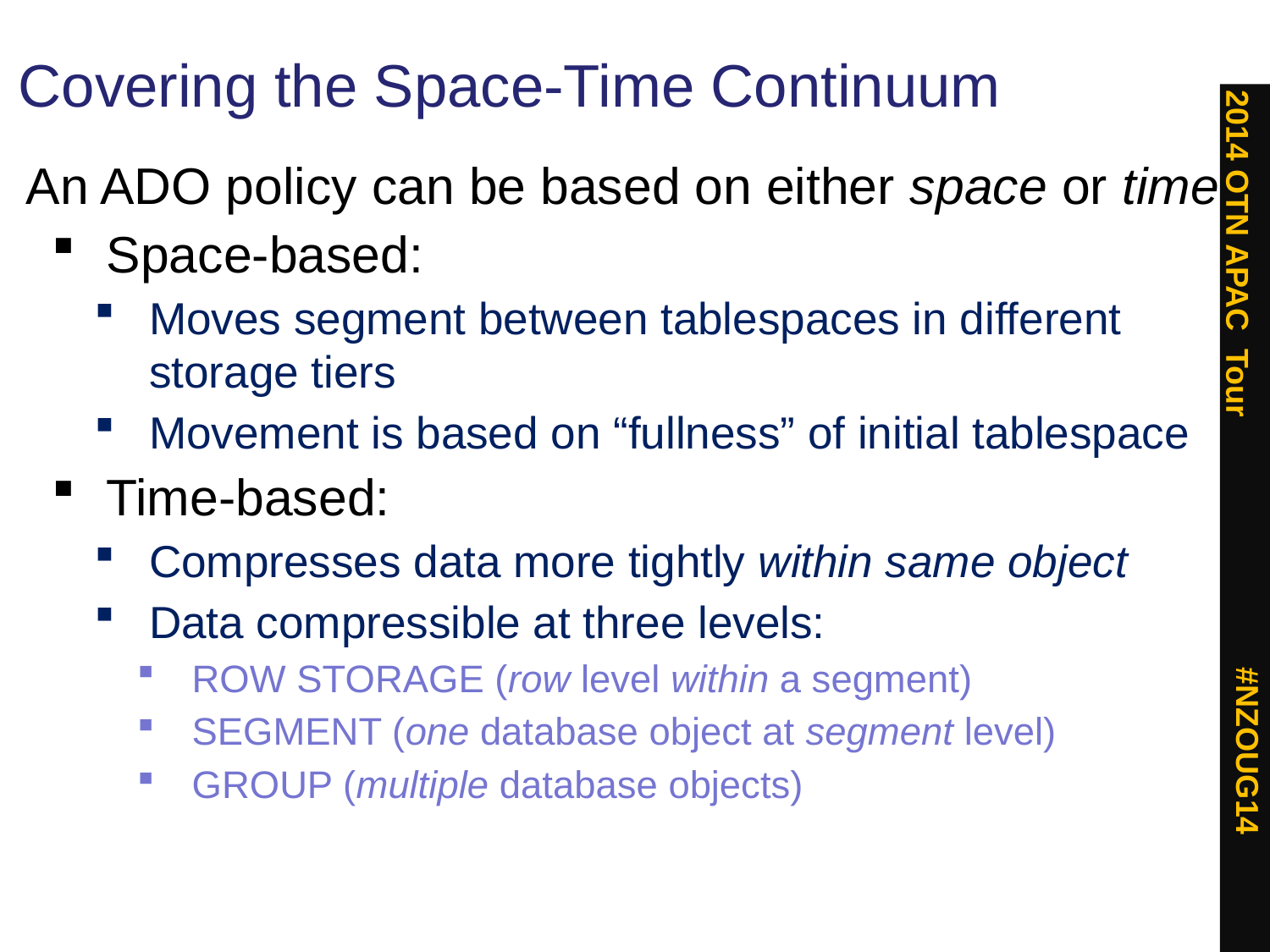

# Covering the Space-Time Continuum
An ADO policy can be based on either space or time
Space-based:
Moves segment between tablespaces in different storage tiers
Movement is based on “fullness” of initial tablespace
Time-based:
Compresses data more tightly within same object
Data compressible at three levels:
ROW STORAGE (row level within a segment)
SEGMENT (one database object at segment level)
GROUP (multiple database objects)